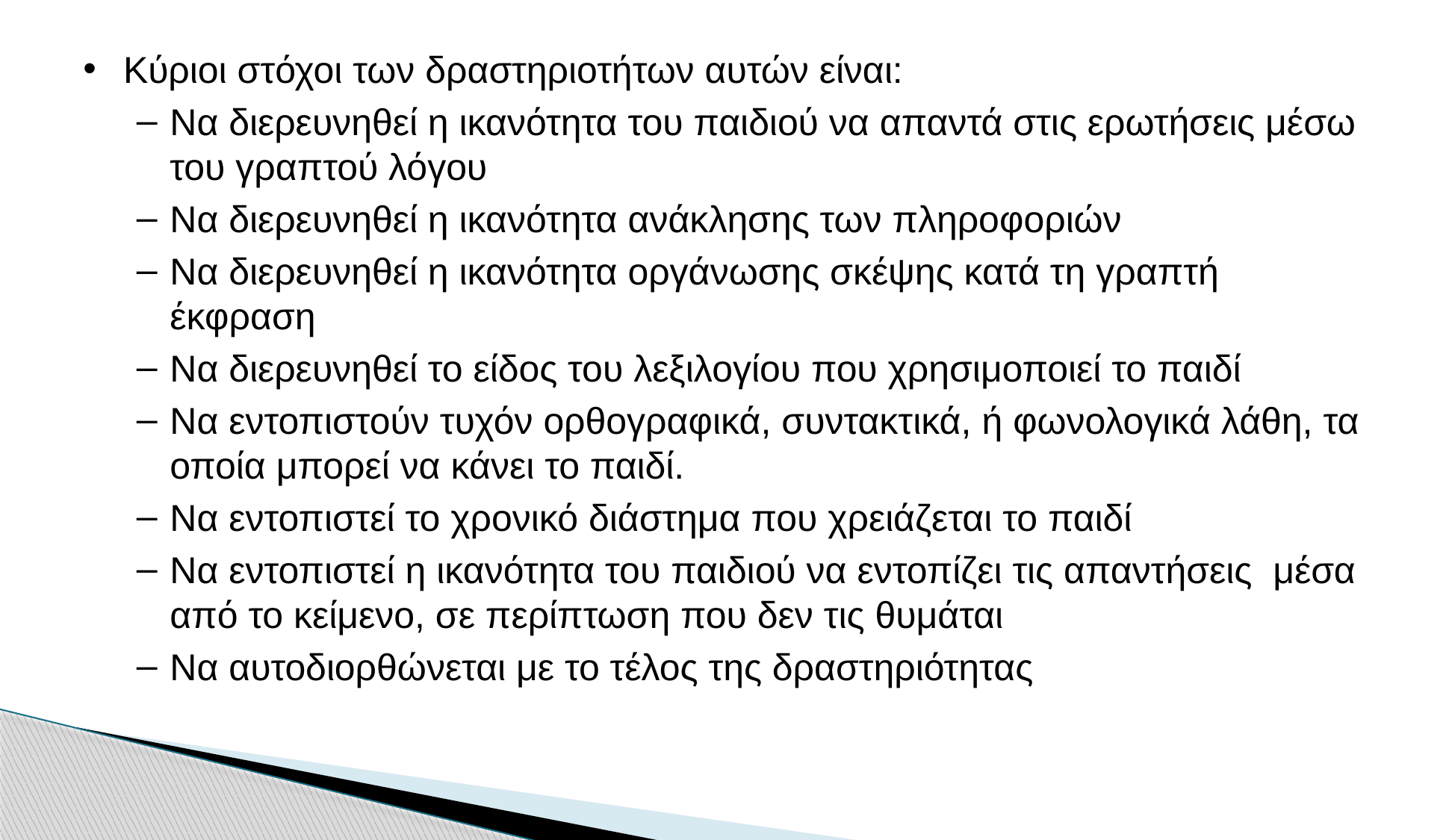

Κύριοι στόχοι των δραστηριοτήτων αυτών είναι:
Να διερευνηθεί η ικανότητα του παιδιού να απαντά στις ερωτήσεις μέσω του γραπτού λόγου
Να διερευνηθεί η ικανότητα ανάκλησης των πληροφοριών
Να διερευνηθεί η ικανότητα οργάνωσης σκέψης κατά τη γραπτή έκφραση
Να διερευνηθεί το είδος του λεξιλογίου που χρησιμοποιεί το παιδί
Να εντοπιστούν τυχόν ορθογραφικά, συντακτικά, ή φωνολογικά λάθη, τα οποία μπορεί να κάνει το παιδί.
Να εντοπιστεί το χρονικό διάστημα που χρειάζεται το παιδί
Να εντοπιστεί η ικανότητα του παιδιού να εντοπίζει τις απαντήσεις  μέσα από το κείμενο, σε περίπτωση που δεν τις θυμάται
Να αυτοδιορθώνεται με το τέλος της δραστηριότητας